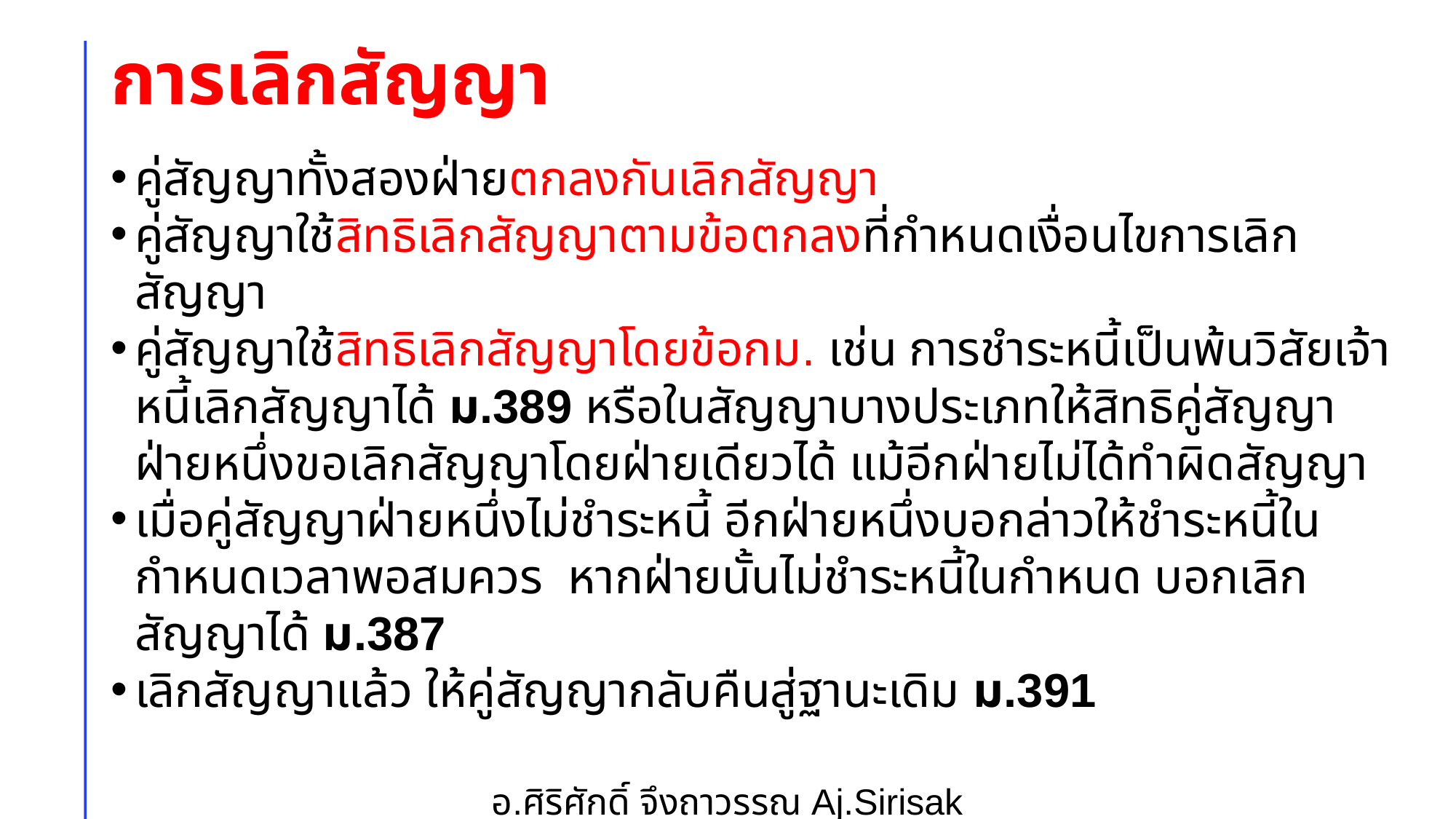

# การเลิกสัญญา
คู่สัญญาทั้งสองฝ่ายตกลงกันเลิกสัญญา
คู่สัญญาใช้สิทธิเลิกสัญญาตามข้อตกลงที่กำหนดเงื่อนไขการเลิกสัญญา
คู่สัญญาใช้สิทธิเลิกสัญญาโดยข้อกม. เช่น การชำระหนี้เป็นพ้นวิสัยเจ้าหนี้เลิกสัญญาได้ ม.389 หรือในสัญญาบางประเภทให้สิทธิคู่สัญญาฝ่ายหนึ่งขอเลิกสัญญาโดยฝ่ายเดียวได้ แม้อีกฝ่ายไม่ได้ทำผิดสัญญา
เมื่อคู่สัญญาฝ่ายหนึ่งไม่ชำระหนี้ อีกฝ่ายหนึ่งบอกล่าวให้ชำระหนี้ในกำหนดเวลาพอสมควร  หากฝ่ายนั้นไม่ชำระหนี้ในกำหนด บอกเลิกสัญญาได้ ม.387
เลิกสัญญาแล้ว ให้คู่สัญญากลับคืนสู่ฐานะเดิม ม.391
อ.ศิริศักดิ์ จึงถาวรรณ Aj.Sirisak Jungthawan